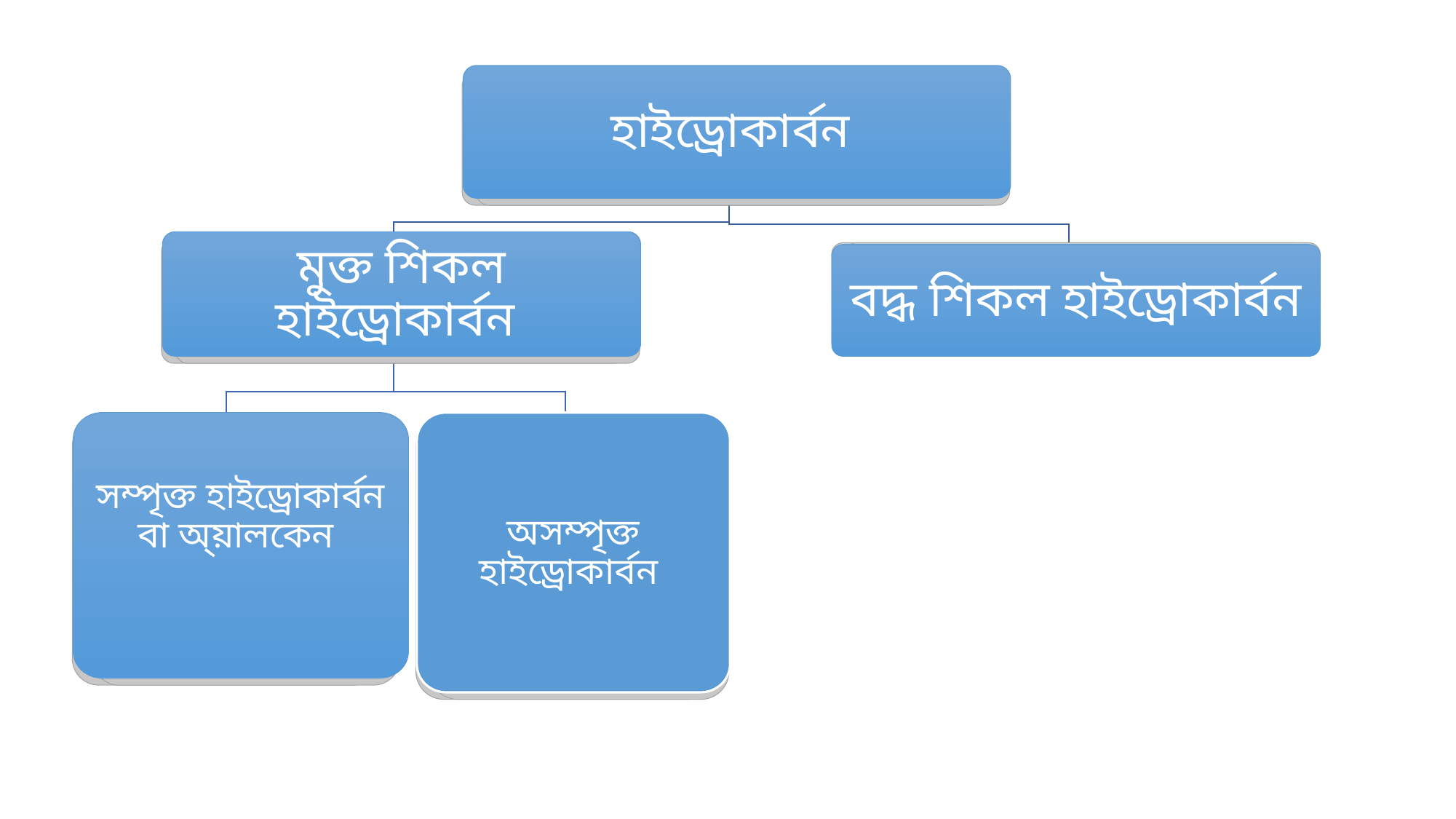

হাইড্রোকার্বন
মুক্ত শিকল হাইড্রোকার্বন
বদ্ধ শিকল হাইড্রোকার্বন
সম্পৃক্ত হাইড্রোকার্বন বা অ্য়ালকেন

অসম্পৃক্ত হাইড্রোকার্বন
হাইড্রোকার্বন
হাইড্রোকার্বন

মুক্ত শিকল হাইড্রোকার্বন
মুক্ত শিকল হাইড্রোকার্বন
বদ্ধ শিকল হাইড্রোকার্বন

সম্পৃক্ত হাইড্রোকার্বন বা অ্য়ালকেন

সম্পৃক্ত হাইড্রোকার্বন বা অ্য়ালকেন

অসম্পৃক্ত হাইড্রোকার্বন
অসম্পৃক্ত হাইড্রোকার্বন